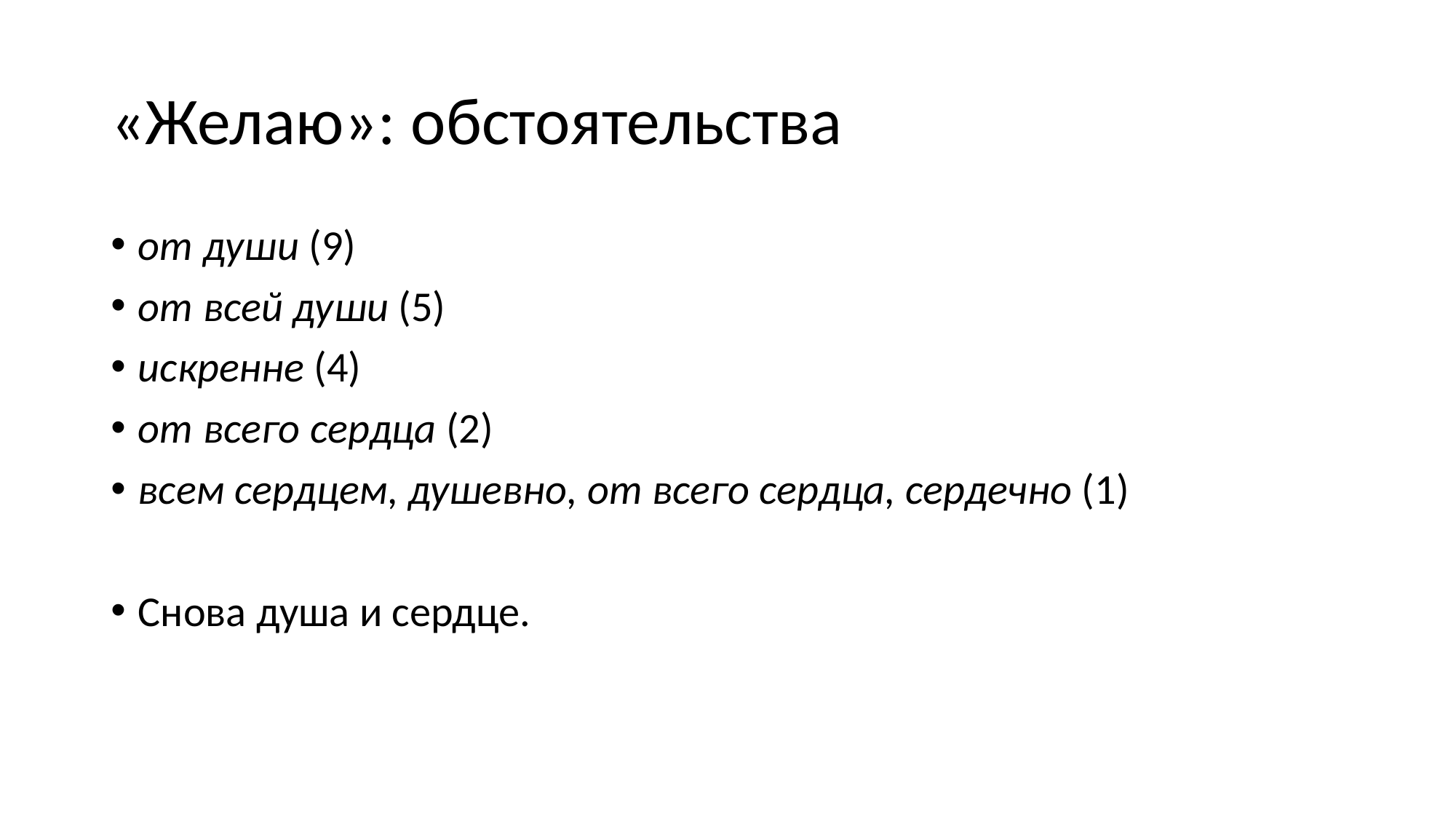

# «Желаю»: обстоятельства
от души (9)
от всей души (5)
искренне (4)
от всего сердца (2)
всем сердцем, душевно, от всего сердца, сердечно (1)

Снова душа и сердце.